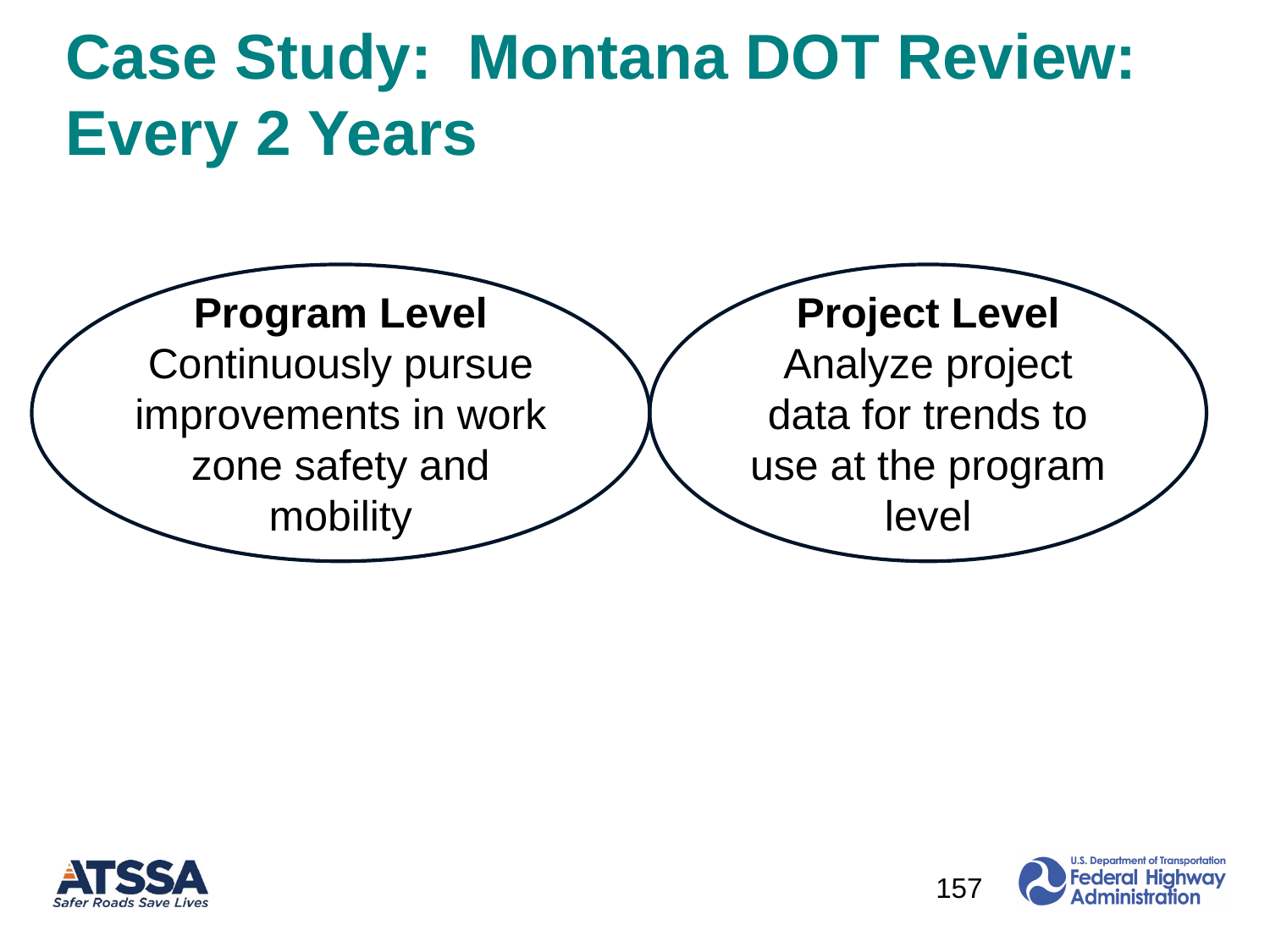

# Case Study:  Montana DOT Review: Every 2 Years

Program Level
Continuously pursue improvements in work zone safety and mobility
Project Level
Analyze project data for trends to use at the program level